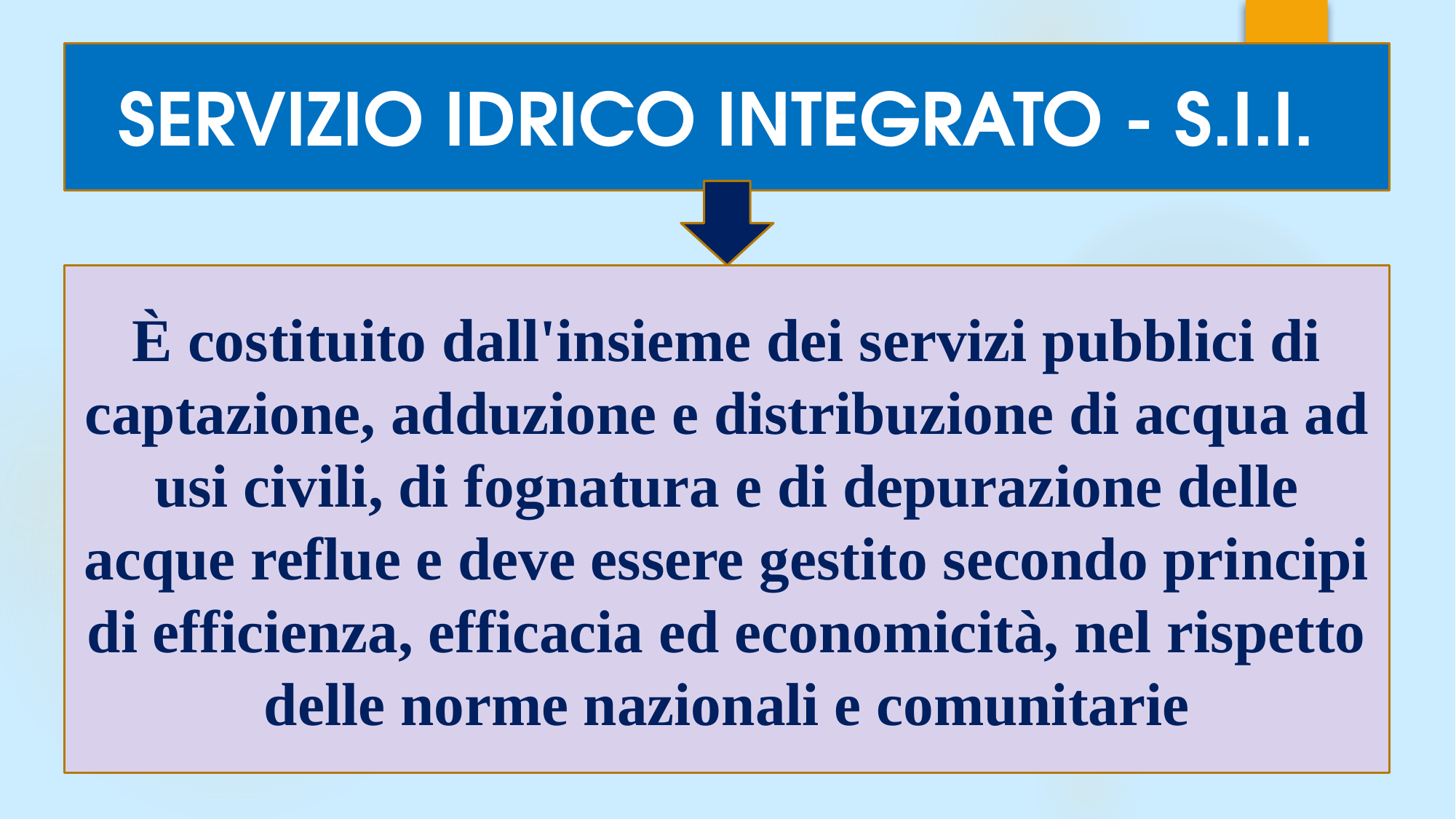

SERVIZIO IDRICO INTEGRATO - S.I.I.

È costituito dall'insieme dei servizi pubblici di captazione, adduzione e distribuzione di acqua ad usi civili, di fognatura e di depurazione delle acque reflue e deve essere gestito secondo principi di efficienza, efficacia ed economicità, nel rispetto delle norme nazionali e comunitarie